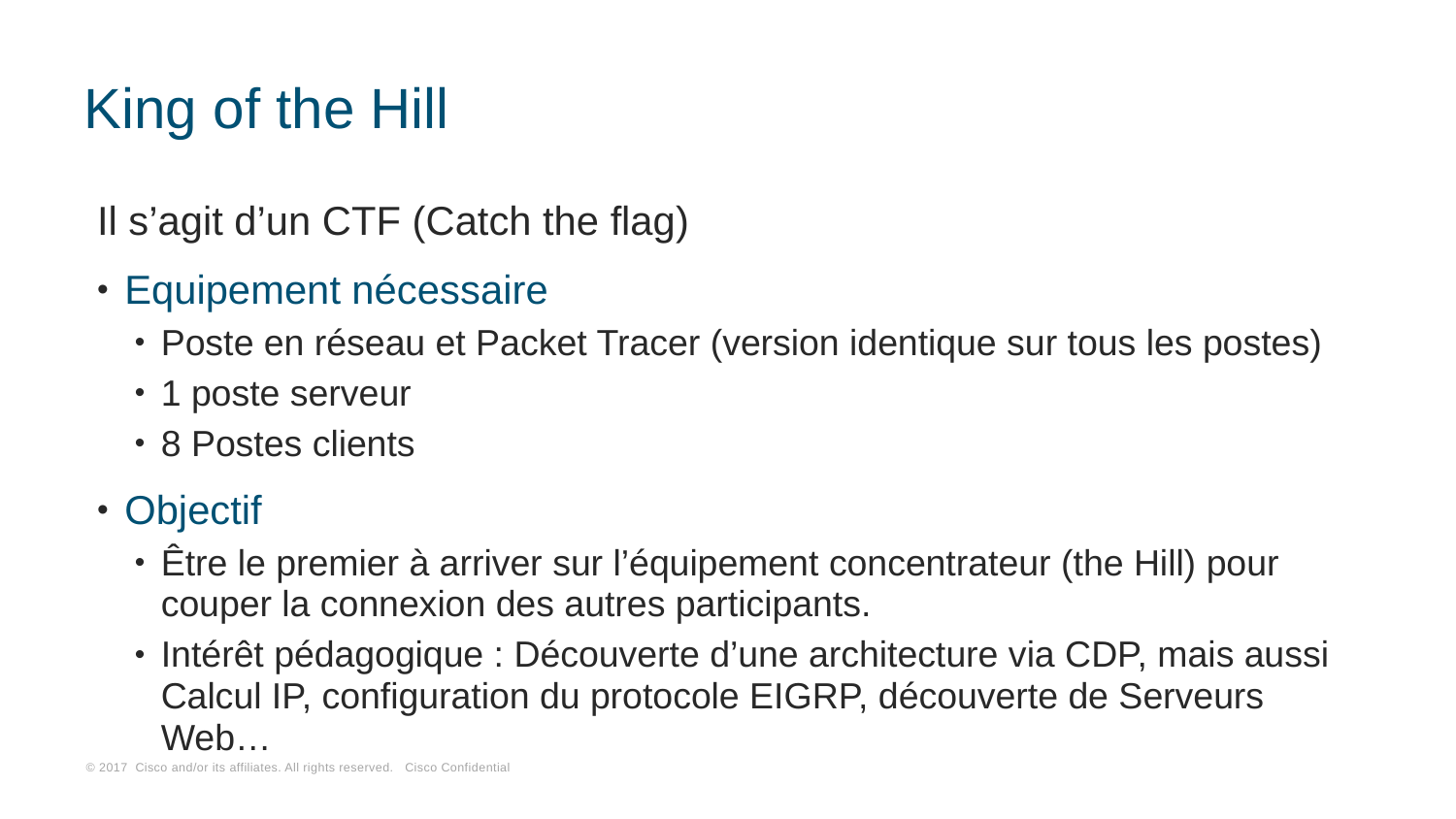

# King of the Hill
Il s’agit d’un CTF (Catch the flag)
Equipement nécessaire
Poste en réseau et Packet Tracer (version identique sur tous les postes)
1 poste serveur
8 Postes clients
Objectif
Être le premier à arriver sur l’équipement concentrateur (the Hill) pour couper la connexion des autres participants.
Intérêt pédagogique : Découverte d’une architecture via CDP, mais aussi Calcul IP, configuration du protocole EIGRP, découverte de Serveurs Web…